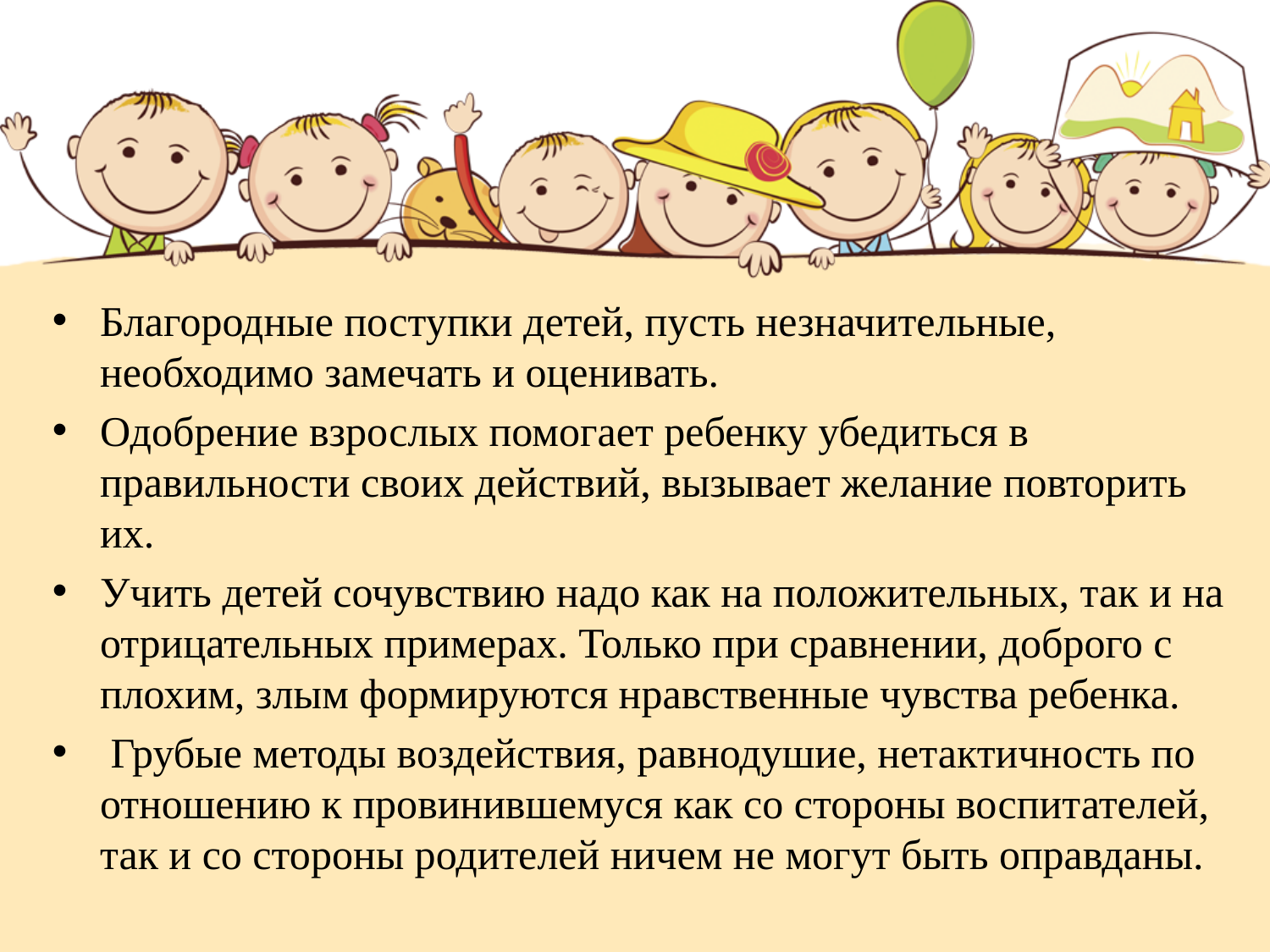

Благородные поступки детей, пусть незначительные, необходимо замечать и оценивать.
Одобрение взрослых помогает ребенку убедиться в правильности своих действий, вызывает желание повторить их.
Учить детей сочувствию надо как на положительных, так и на отрицательных примерах. Только при сравнении, доброго с плохим, злым формируются нравственные чувства ребенка.
 Грубые методы воздействия, равнодушие, нетактичность по отношению к провинившемуся как со стороны воспитателей, так и со стороны родителей ничем не могут быть оправданы.